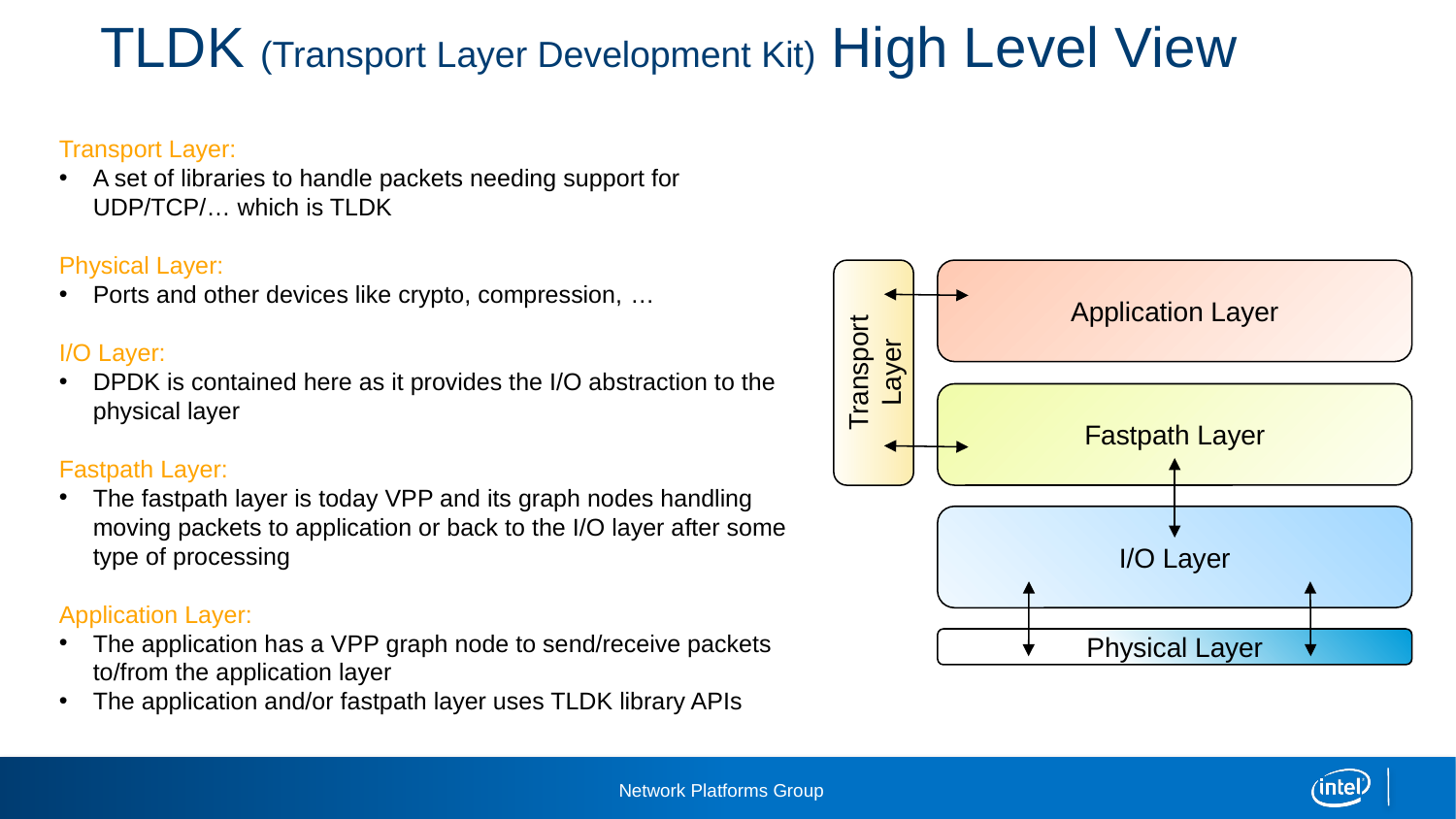

# TLDK (Transport Layer Development Kit) High Level View
Transport Layer:
A set of libraries to handle packets needing support for UDP/TCP/… which is TLDK

Physical Layer:
Ports and other devices like crypto, compression, …

I/O Layer:
DPDK is contained here as it provides the I/O abstraction to the physical layer

Fastpath Layer:
The fastpath layer is today VPP and its graph nodes handling moving packets to application or back to the I/O layer after some type of processing

Application Layer:
The application has a VPP graph node to send/receive packets to/from the application layer
The application and/or fastpath layer uses TLDK library APIs
Application Layer
Transport Layer
Fastpath Layer
I/O Layer
Physical Layer